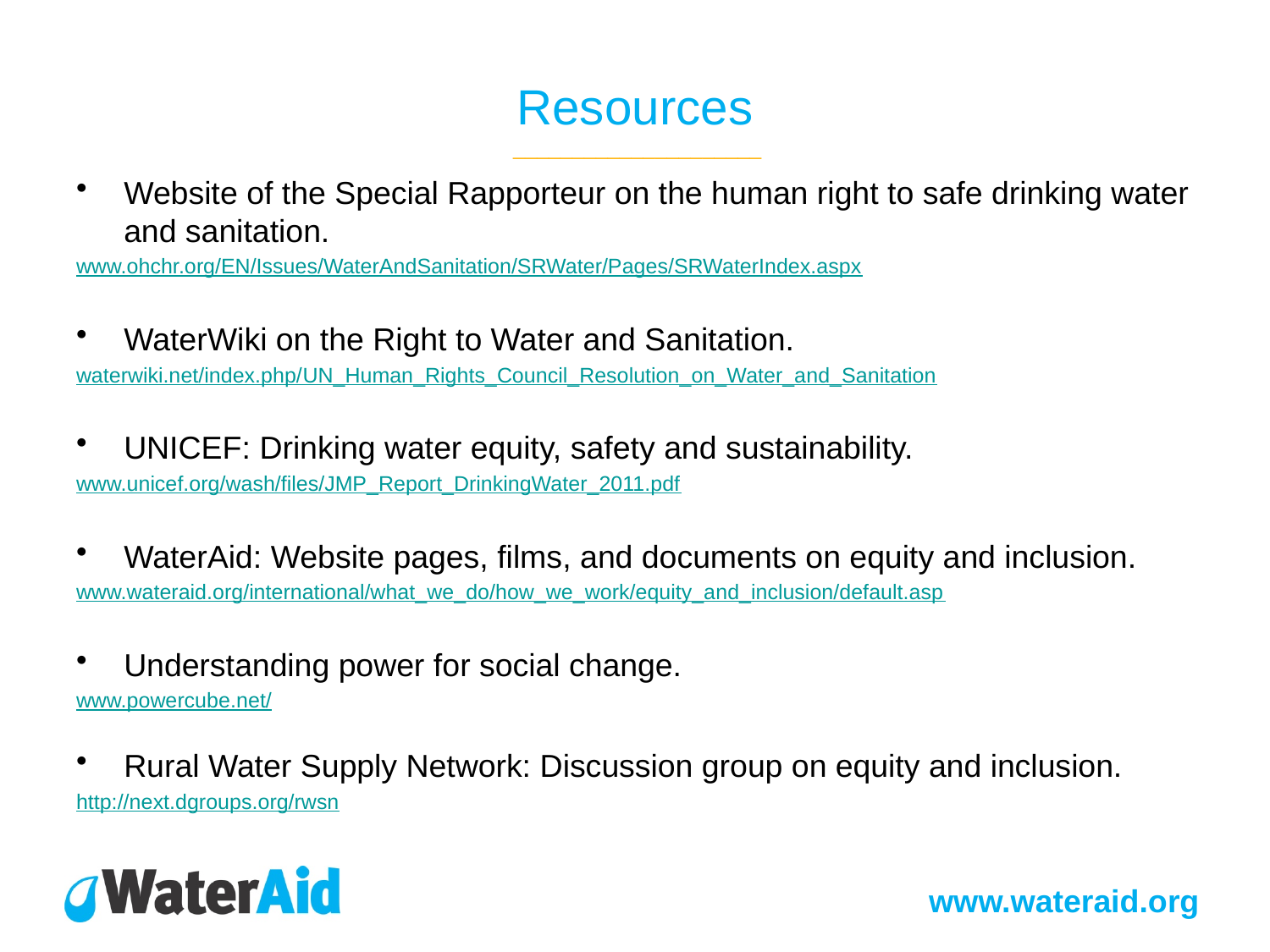

# Resources _____________________
Website of the Special Rapporteur on the human right to safe drinking water and sanitation.
www.ohchr.org/EN/Issues/WaterAndSanitation/SRWater/Pages/SRWaterIndex.aspx

WaterWiki on the Right to Water and Sanitation.
waterwiki.net/index.php/UN_Human_Rights_Council_Resolution_on_Water_and_Sanitation

UNICEF: Drinking water equity, safety and sustainability.
www.unicef.org/wash/files/JMP_Report_DrinkingWater_2011.pdf

WaterAid: Website pages, films, and documents on equity and inclusion.
www.wateraid.org/international/what_we_do/how_we_work/equity_and_inclusion/default.asp

Understanding power for social change.
www.powercube.net/

Rural Water Supply Network: Discussion group on equity and inclusion.
http://next.dgroups.org/rwsn